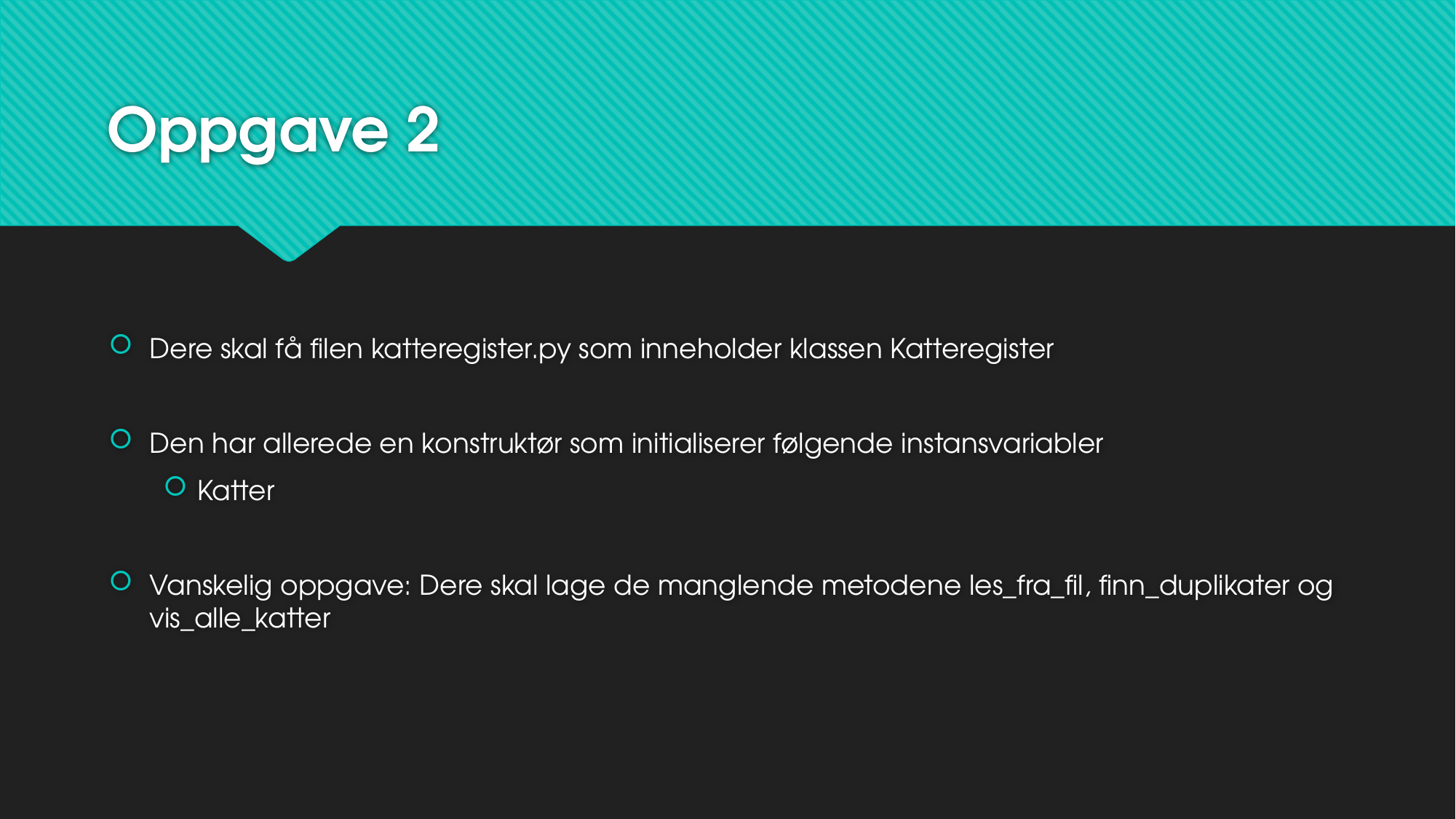

# Oppgave 2
Dere skal få filen katteregister.py som inneholder klassen Katteregister

Den har allerede en konstruktør som initialiserer følgende instansvariabler
Katter

Vanskelig oppgave: Dere skal lage de manglende metodene les_fra_fil, finn_duplikater og vis_alle_katter